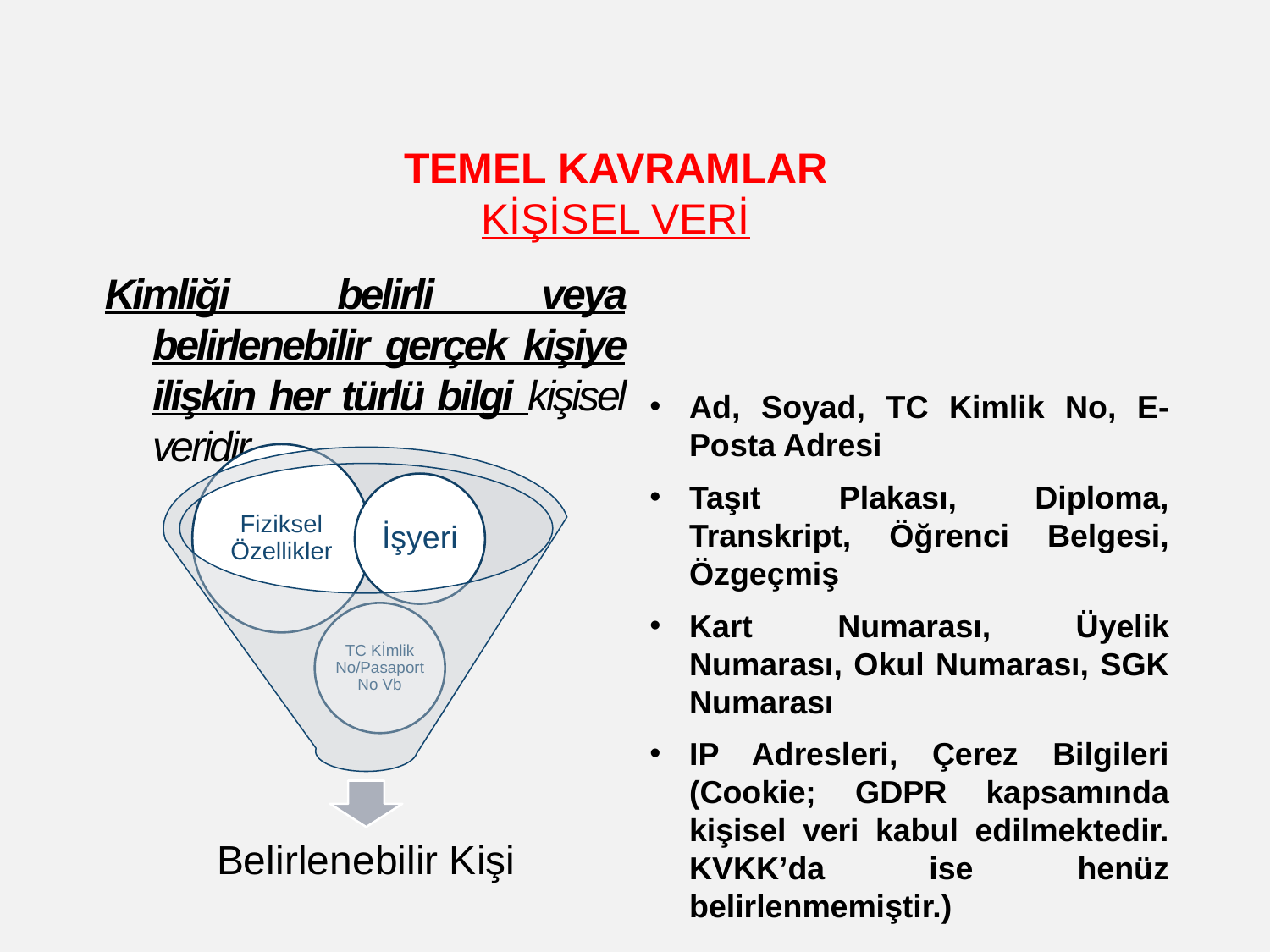

TEMEL KAVRAMLAR
KİŞİSEL VERİ
Kimliği belirli veya belirlenebilir gerçek kişiye ilişkin her türlü bilgi kişisel veridir.

Ad, Soyad, TC Kimlik No, E-Posta Adresi
Taşıt Plakası, Diploma, Transkript, Öğrenci Belgesi, Özgeçmiş
Kart Numarası, Üyelik Numarası, Okul Numarası, SGK Numarası
IP Adresleri, Çerez Bilgileri (Cookie; GDPR kapsamında kişisel veri kabul edilmektedir. KVKK’da ise henüz belirlenmemiştir.)

Belirlenebilir Kişi
TC Kİmlik No/Pasaport No Vb
Fiziksel Özellikler
İşyeri